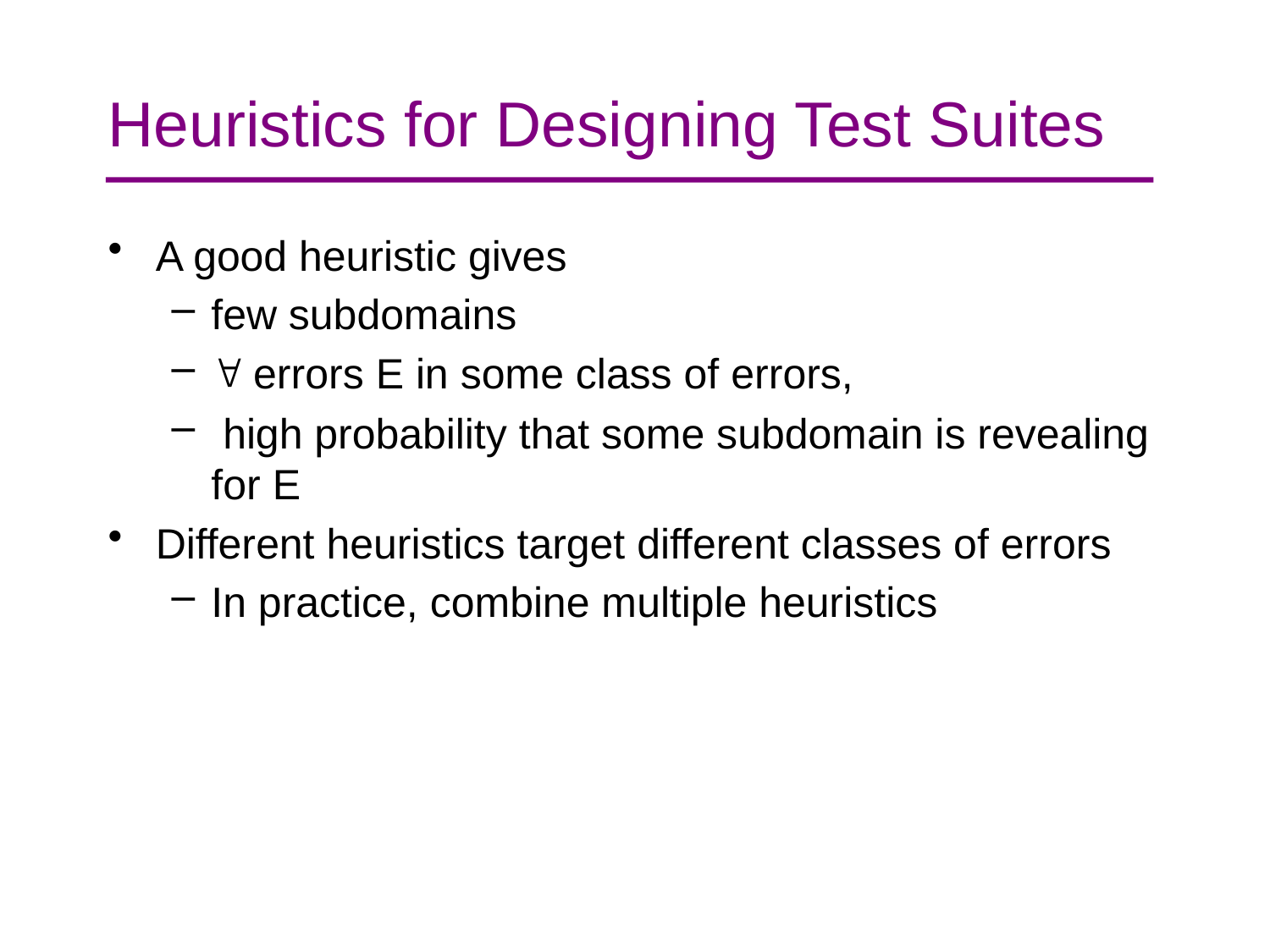

# Heuristics for Designing Test Suites
A good heuristic gives
few subdomains
∀ errors E in some class of errors,
 high probability that some subdomain is revealing for E
Different heuristics target different classes of errors
In practice, combine multiple heuristics